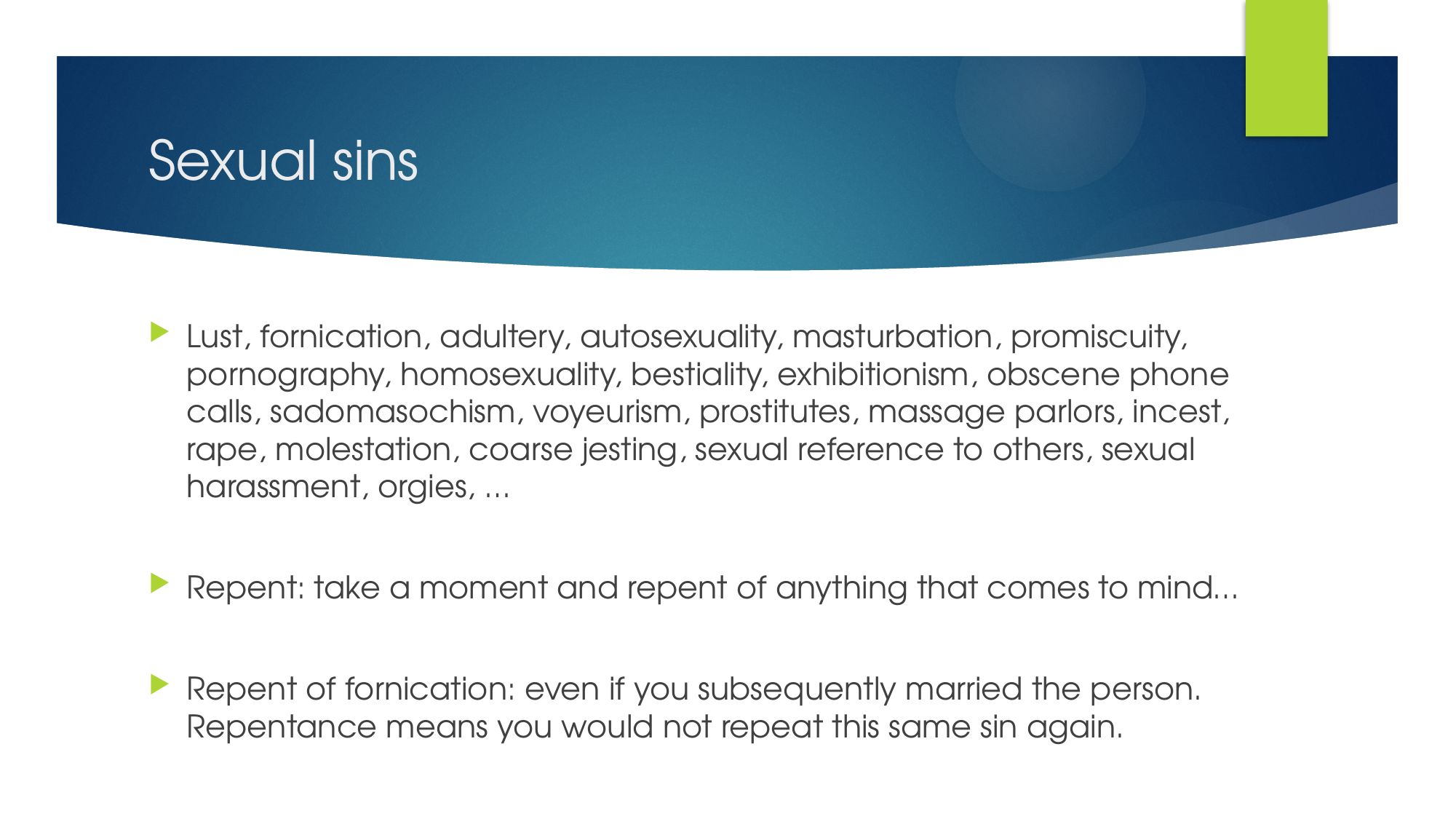

# Sexual sins
Lust, fornication, adultery, autosexuality, masturbation, promiscuity, pornography, homosexuality, bestiality, exhibitionism, obscene phone calls, sadomasochism, voyeurism, prostitutes, massage parlors, incest, rape, molestation, coarse jesting, sexual reference to others, sexual harassment, orgies, …

Repent: take a moment and repent of anything that comes to mind…

Repent of fornication: even if you subsequently married the person. Repentance means you would not repeat this same sin again.